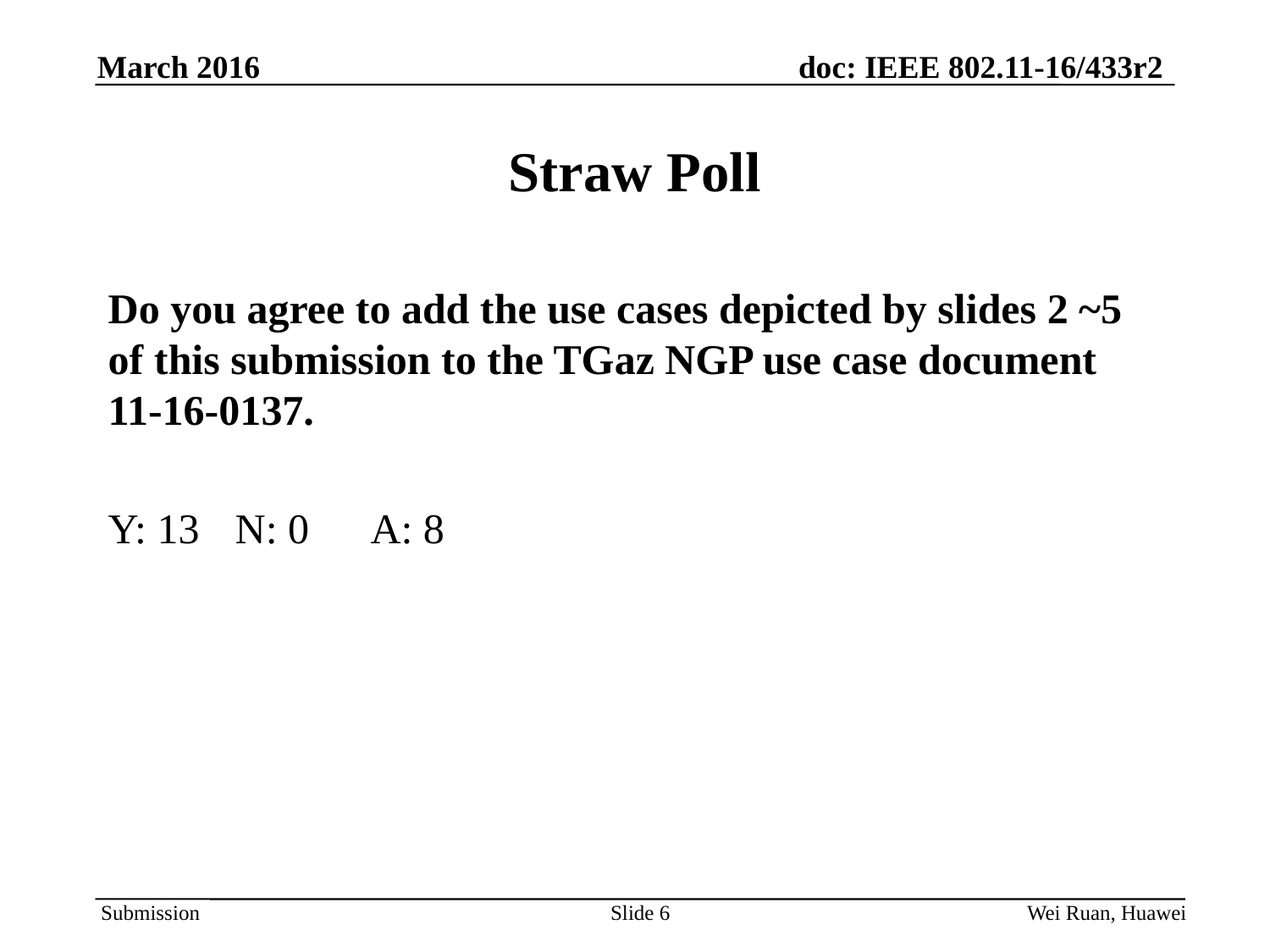

# Straw Poll
Do you agree to add the use cases depicted by slides 2 ~5 of this submission to the TGaz NGP use case document 11-16-0137.

Y: 13	N: 0	 A: 8

Slide 6
Wei Ruan, Huawei